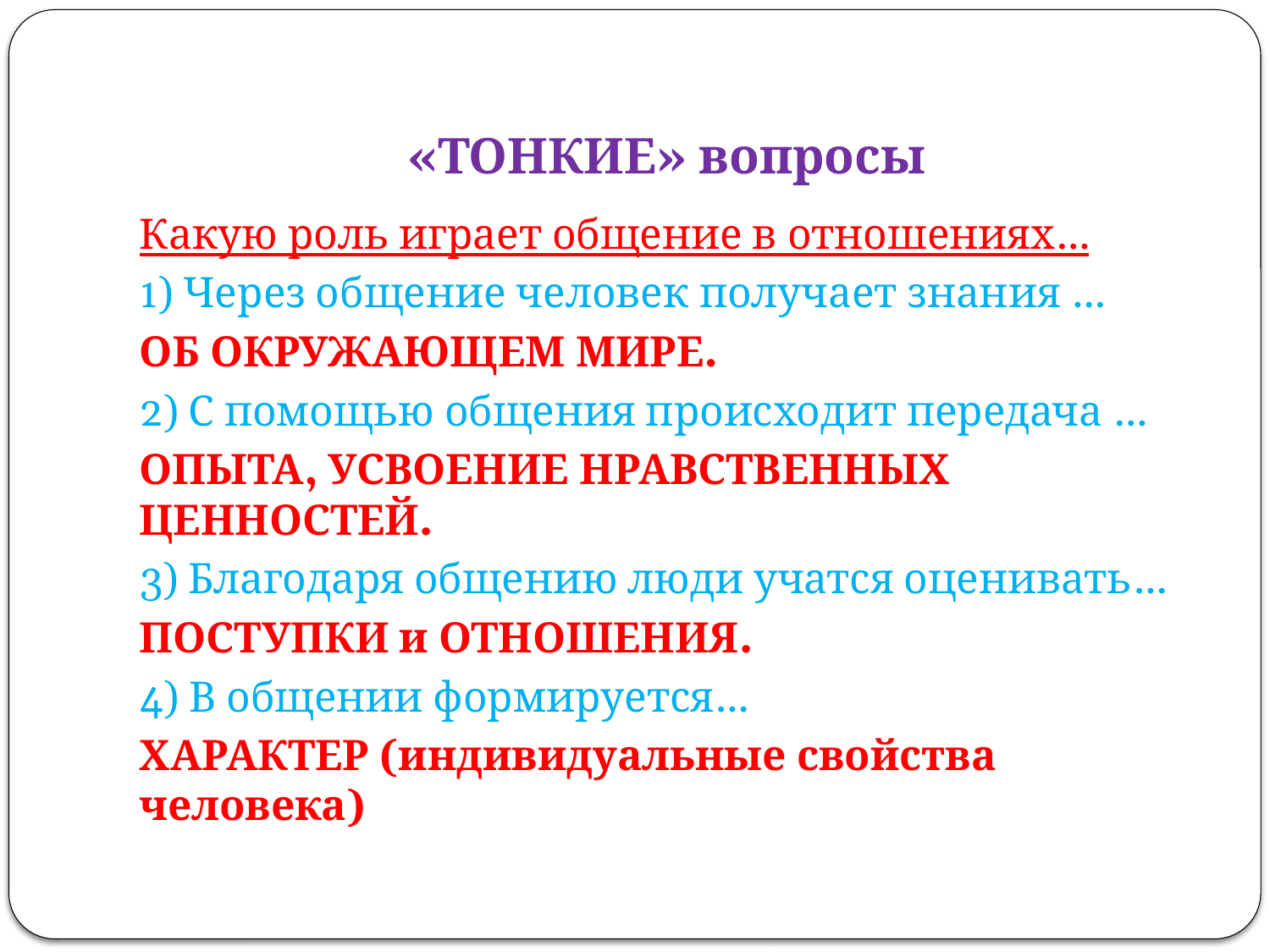

# «ТОНКИЕ» вопросы
Какую роль играет общение в отношениях…
1) Через общение человек получает знания …
ОБ ОКРУЖАЮЩЕМ МИРЕ.
2) С помощью общения происходит передача …
ОПЫТА, УСВОЕНИЕ НРАВСТВЕННЫХ ЦЕННОСТЕЙ.
3) Благодаря общению люди учатся оценивать…
ПОСТУПКИ и ОТНОШЕНИЯ.
4) В общении формируется…
ХАРАКТЕР (индивидуальные свойства человека)